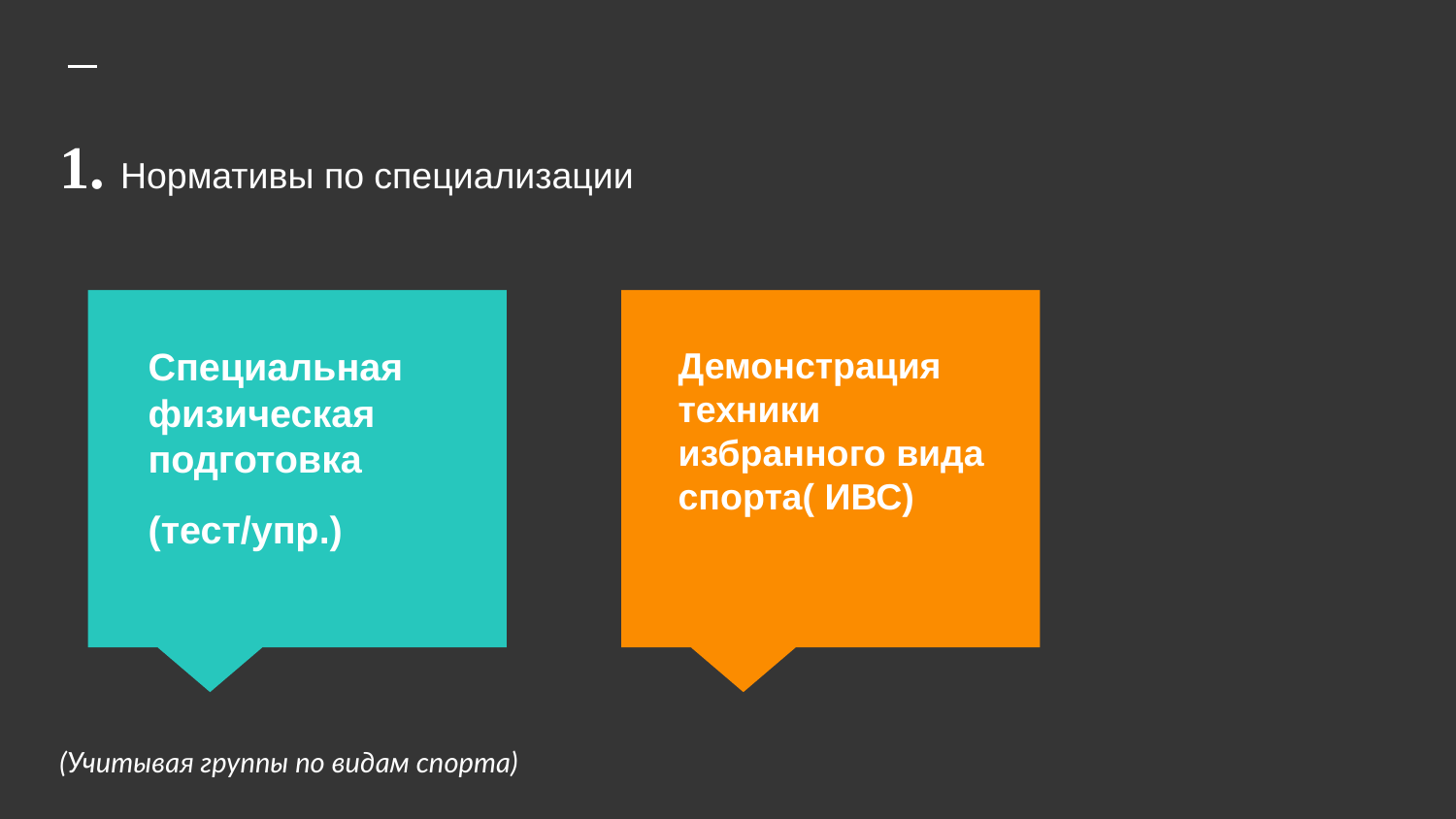

# 1. Нормативы по специализации

Специальная физическая подготовка
(тест/упр.)

Демонстрация техники избранного вида спорта( ИВС)
(Учитывая группы по видам спорта)